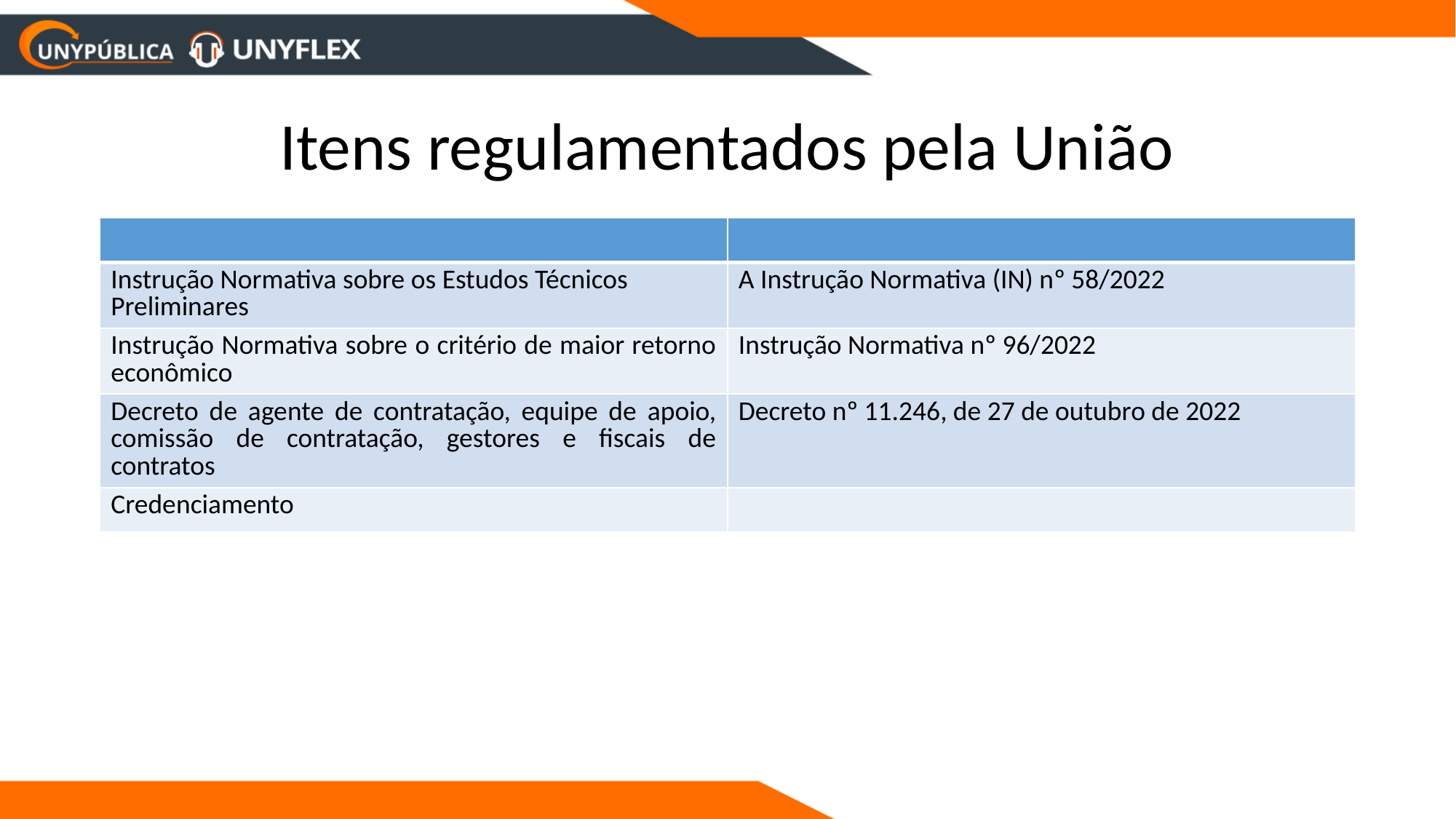

# Itens regulamentados pela União
|  |  |
| --- | --- |
| Instrução Normativa sobre os Estudos Técnicos Preliminares | A Instrução Normativa (IN) nº 58/2022 |
| Instrução Normativa sobre o critério de maior retorno econômico | Instrução Normativa nº 96/2022 |
| Decreto de agente de contratação, equipe de apoio, comissão de contratação, gestores e fiscais de contratos | Decreto nº 11.246, de 27 de outubro de 2022 |
| Credenciamento |  |